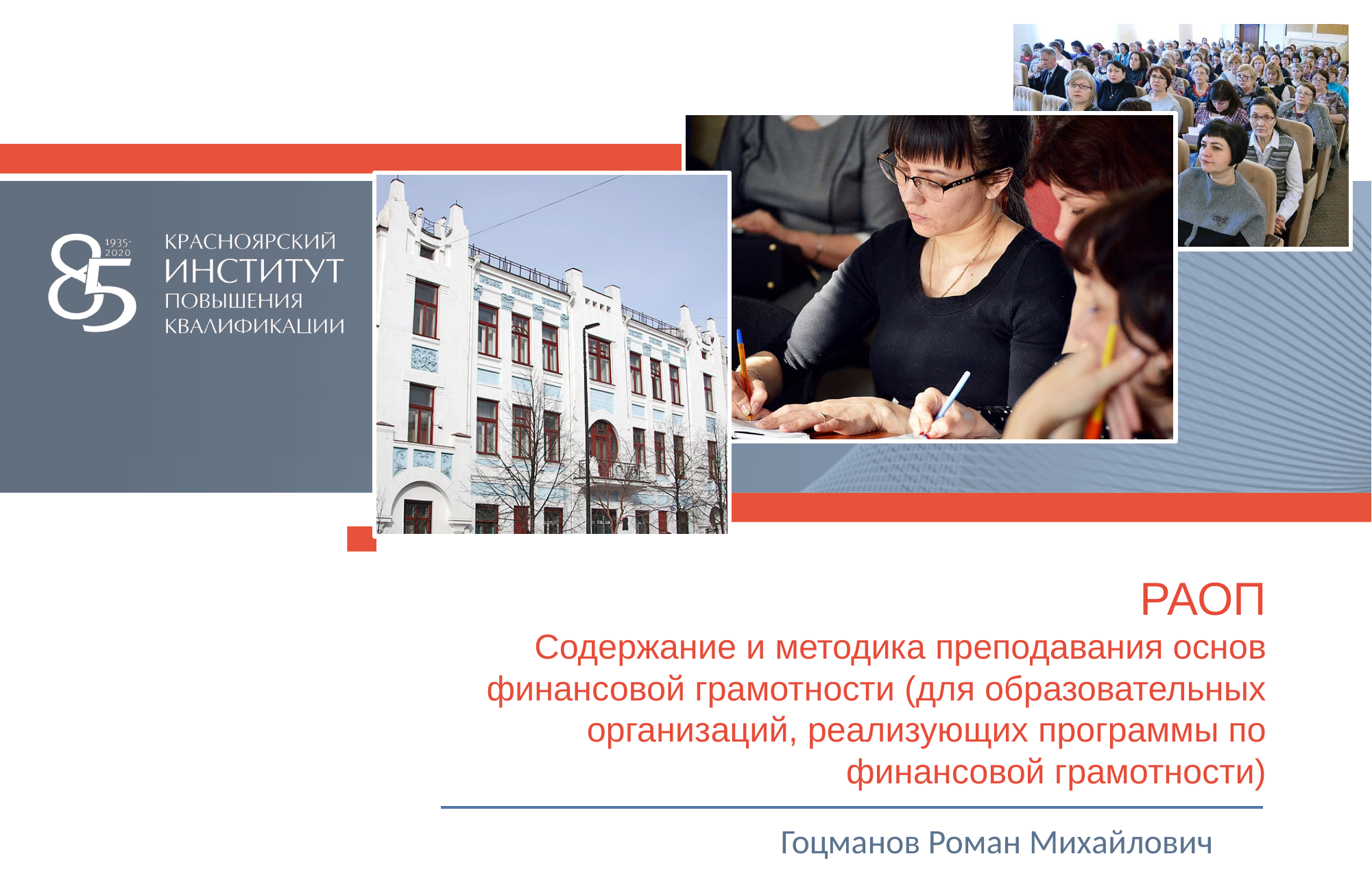

# РАОП Содержание и методика преподавания основ финансовой грамотности (для образовательных организаций, реализующих программы по финансовой грамотности)
Гоцманов Роман Михайлович